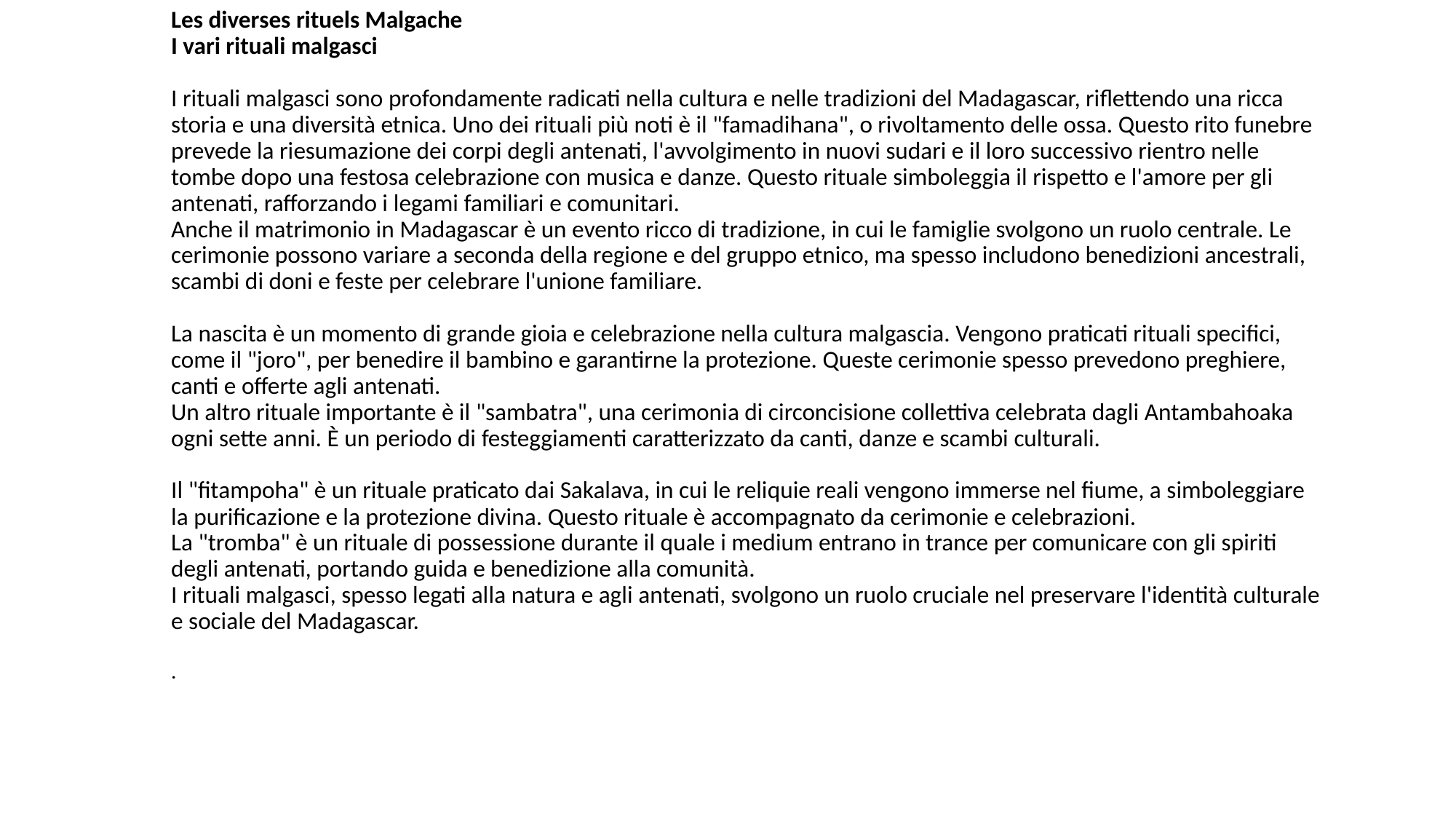

# Les diverses rituels Malgache I vari rituali malgasci I rituali malgasci sono profondamente radicati nella cultura e nelle tradizioni del Madagascar, riflettendo una ricca storia e una diversità etnica. Uno dei rituali più noti è il "famadihana", o rivoltamento delle ossa. Questo rito funebre prevede la riesumazione dei corpi degli antenati, l'avvolgimento in nuovi sudari e il loro successivo rientro nelle tombe dopo una festosa celebrazione con musica e danze. Questo rituale simboleggia il rispetto e l'amore per gli antenati, rafforzando i legami familiari e comunitari. Anche il matrimonio in Madagascar è un evento ricco di tradizione, in cui le famiglie svolgono un ruolo centrale. Le cerimonie possono variare a seconda della regione e del gruppo etnico, ma spesso includono benedizioni ancestrali, scambi di doni e feste per celebrare l'unione familiare. La nascita è un momento di grande gioia e celebrazione nella cultura malgascia. Vengono praticati rituali specifici, come il "joro", per benedire il bambino e garantirne la protezione. Queste cerimonie spesso prevedono preghiere, canti e offerte agli antenati. Un altro rituale importante è il "sambatra", una cerimonia di circoncisione collettiva celebrata dagli Antambahoaka ogni sette anni. È un periodo di festeggiamenti caratterizzato da canti, danze e scambi culturali.   Il "fitampoha" è un rituale praticato dai Sakalava, in cui le reliquie reali vengono immerse nel fiume, a simboleggiare la purificazione e la protezione divina. Questo rituale è accompagnato da cerimonie e celebrazioni. La "tromba" è un rituale di possessione durante il quale i medium entrano in trance per comunicare con gli spiriti degli antenati, portando guida e benedizione alla comunità. I rituali malgasci, spesso legati alla natura e agli antenati, svolgono un ruolo cruciale nel preservare l'identità culturale e sociale del Madagascar. .